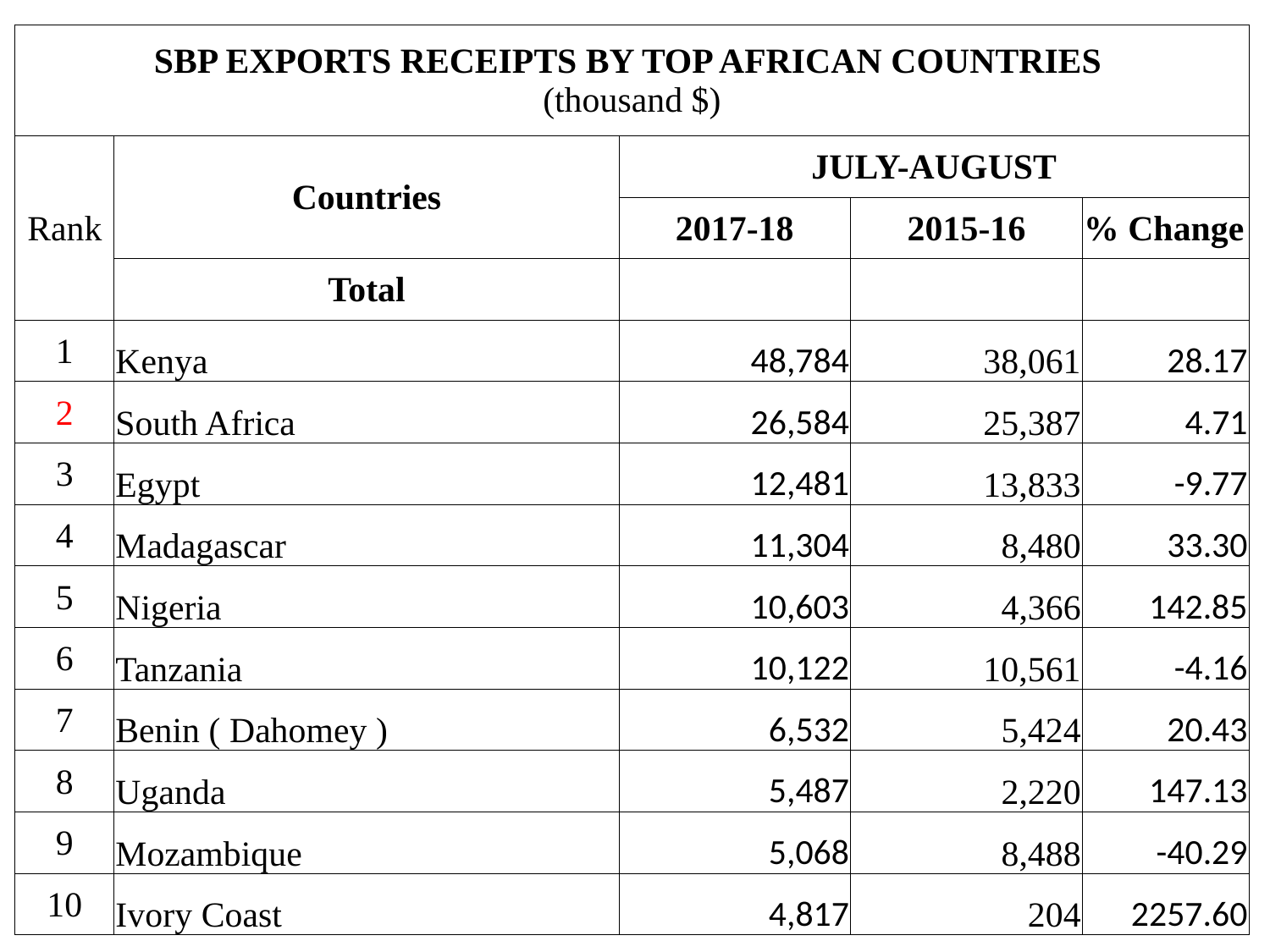

| SBP EXPORTS RECEIPTS BY TOP AFRICAN COUNTRIES (thousand $) |  |  |  |  |
| --- | --- | --- | --- | --- |
| Rank | Countries | JULY-AUGUST |  |  |
|  |  | 2017-18 | 2015-16 | % Change |
|  | Total |  |  |  |
| 1 | Kenya | 48,784 | 38,061 | 28.17 |
| 2 | South Africa | 26,584 | 25,387 | 4.71 |
| 3 | Egypt | 12,481 | 13,833 | -9.77 |
| 4 | Madagascar | 11,304 | 8,480 | 33.30 |
| 5 | Nigeria | 10,603 | 4,366 | 142.85 |
| 6 | Tanzania | 10,122 | 10,561 | -4.16 |
| 7 | Benin ( Dahomey ) | 6,532 | 5,424 | 20.43 |
| 8 | Uganda | 5,487 | 2,220 | 147.13 |
| 9 | Mozambique | 5,068 | 8,488 | -40.29 |
| 10 | Ivory Coast | 4,817 | 204 | 2257.60 |